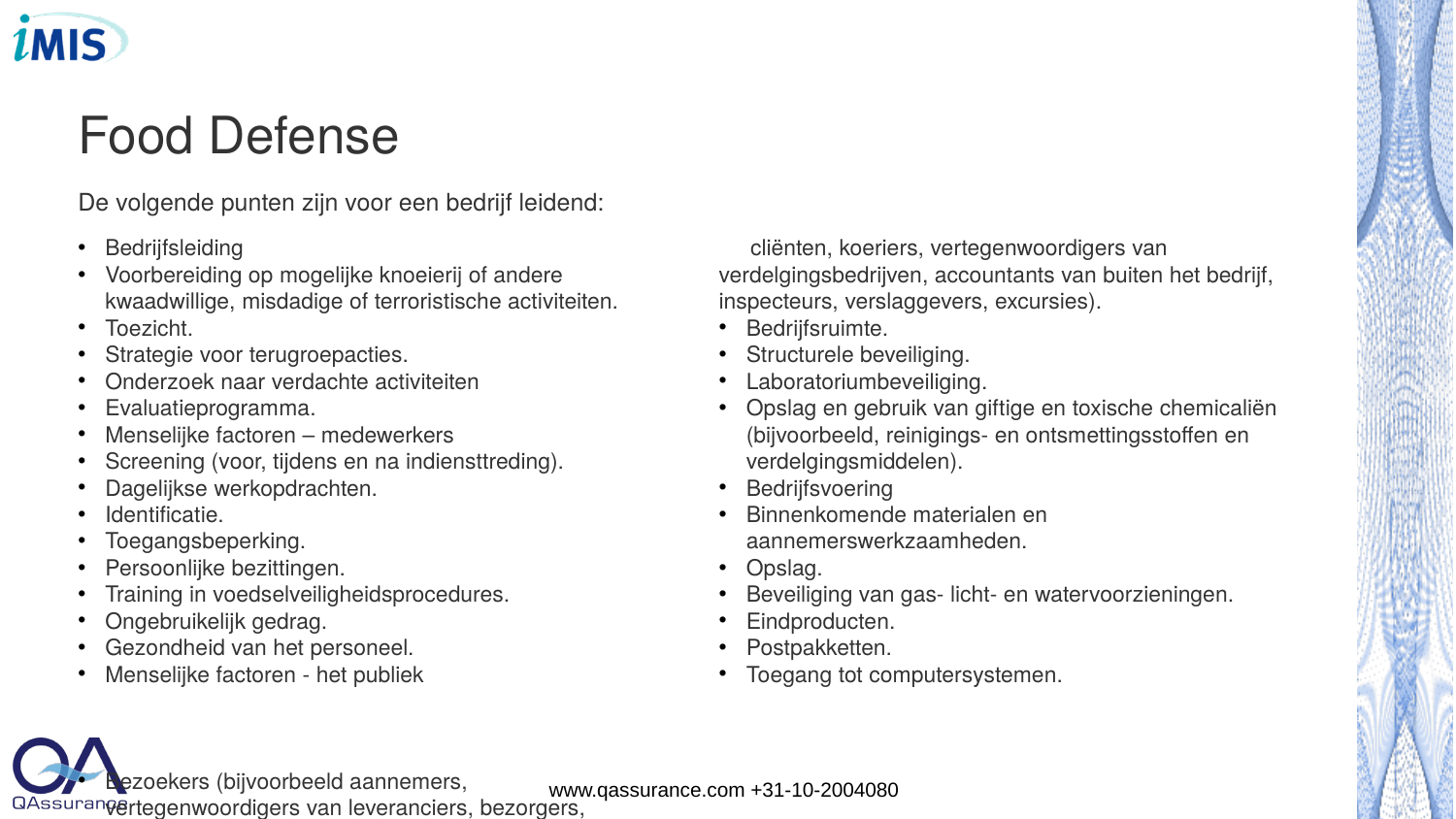

# Food Defense
De volgende punten zijn voor een bedrijf leidend:
Bedrijfsleiding
Voorbereiding op mogelijke knoeierij of andere kwaadwillige, misdadige of terroristische activiteiten.
Toezicht.
Strategie voor terugroepacties.
Onderzoek naar verdachte activiteiten
Evaluatieprogramma.
Menselijke factoren – medewerkers
Screening (voor, tijdens en na indiensttreding).
Dagelijkse werkopdrachten.
Identificatie.
Toegangsbeperking.
Persoonlijke bezittingen.
Training in voedselveiligheidsprocedures.
Ongebruikelijk gedrag.
Gezondheid van het personeel.
Menselijke factoren - het publiek

Bezoekers (bijvoorbeeld aannemers, vertegenwoordigers van leveranciers, bezorgers,
     cliënten, koeriers, vertegenwoordigers van verdelgingsbedrijven, accountants van buiten het bedrijf, inspecteurs, verslaggevers, excursies).
Bedrijfsruimte.
Structurele beveiliging.
Laboratoriumbeveiliging.
Opslag en gebruik van giftige en toxische chemicaliën (bijvoorbeeld, reinigings- en ontsmettingsstoffen en verdelgingsmiddelen).
Bedrijfsvoering
Binnenkomende materialen en aannemerswerkzaamheden.
Opslag.
Beveiliging van gas- licht- en watervoorzieningen.
Eindproducten.
Postpakketten.
Toegang tot computersystemen.